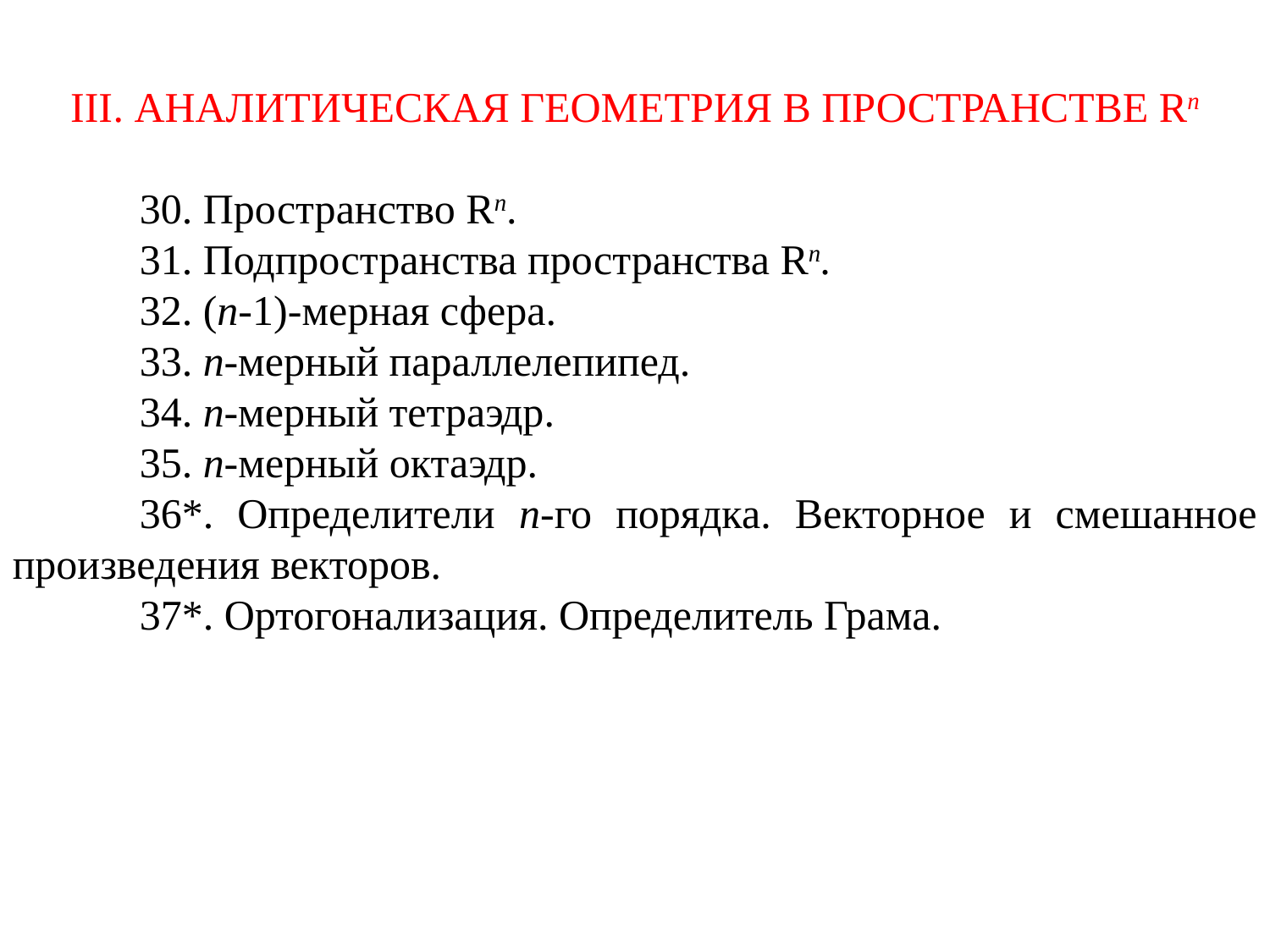

III. АНАЛИТИЧЕСКАЯ ГЕОМЕТРИЯ В ПРОСТРАНСТВЕ Rn

	30. Пространство Rn.
	31. Подпространства пространства Rn.
	32. (n-1)-мерная сфера.
	33. n-мерный параллелепипед.
	34. n-мерный тетраэдр.
	35. n-мерный октаэдр.
	36*. Определители n-го порядка. Векторное и смешанное произведения векторов.
	37*. Ортогонализация. Определитель Грама.